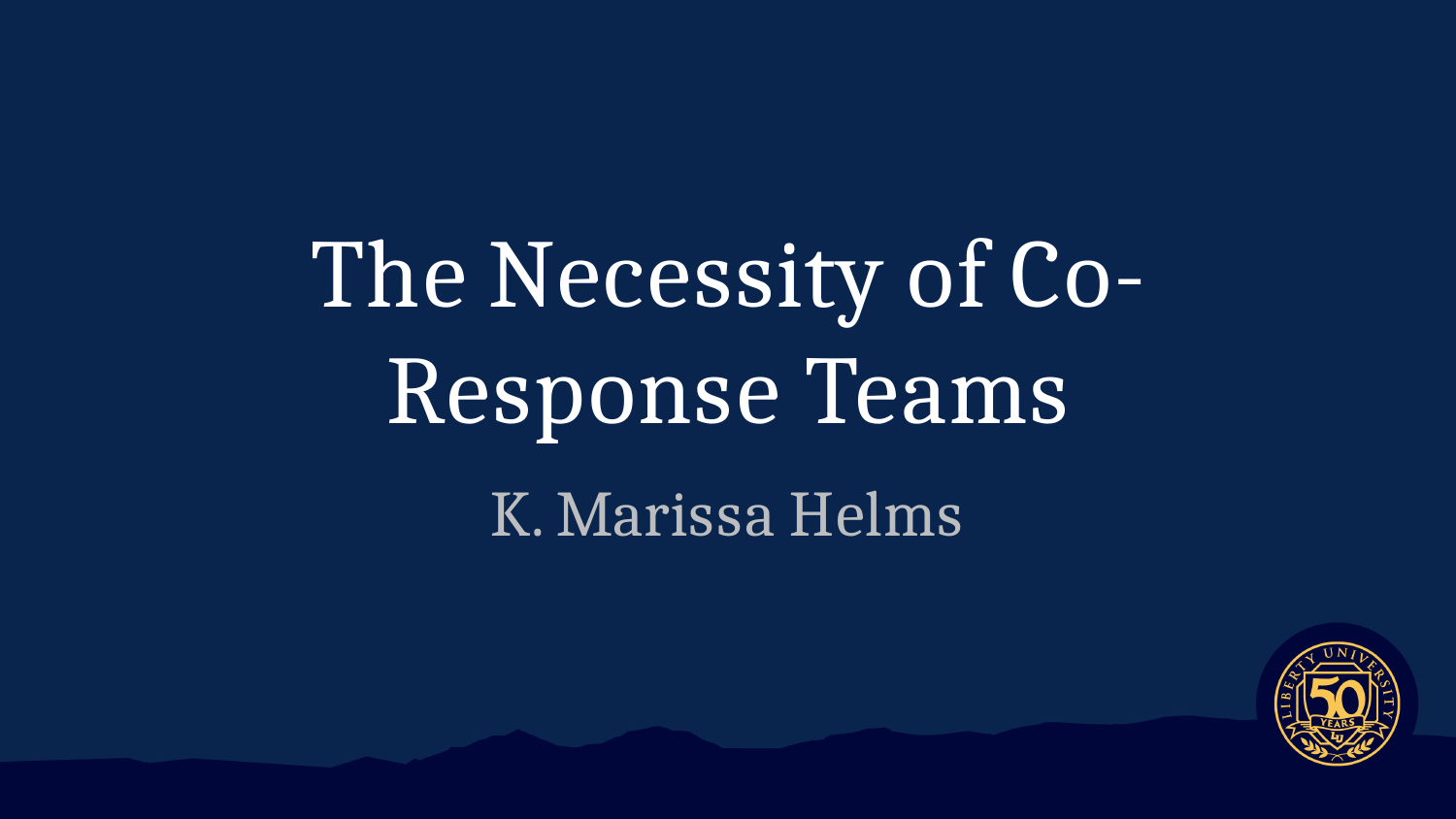

# The Necessity of Co-Response Teams
K. Marissa Helms